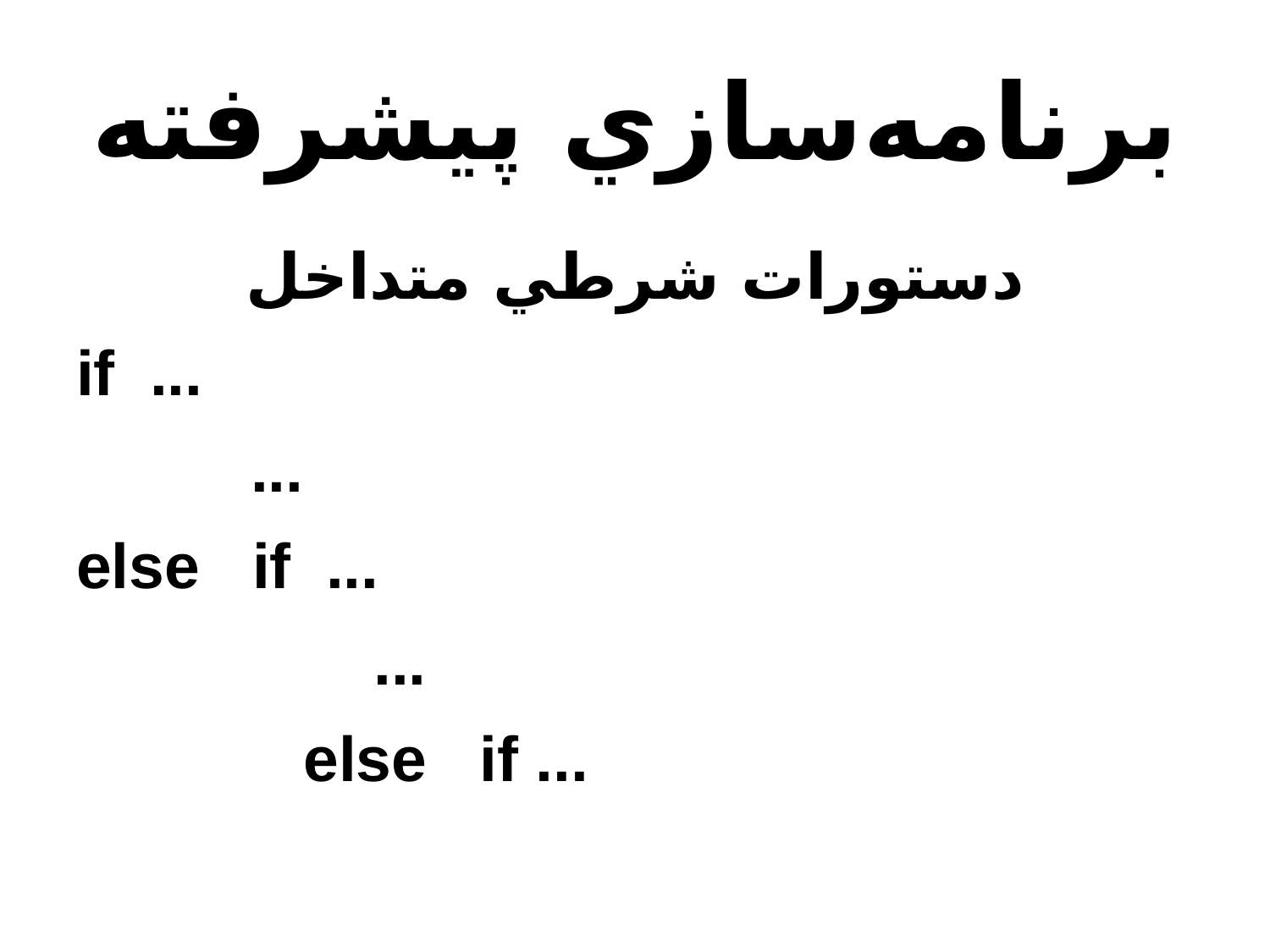

# برنامه‌سازي پيشرفته
دستورات شرطي متداخل
if  ...
		...
else   if  ...
		       ...
		   else   if ...